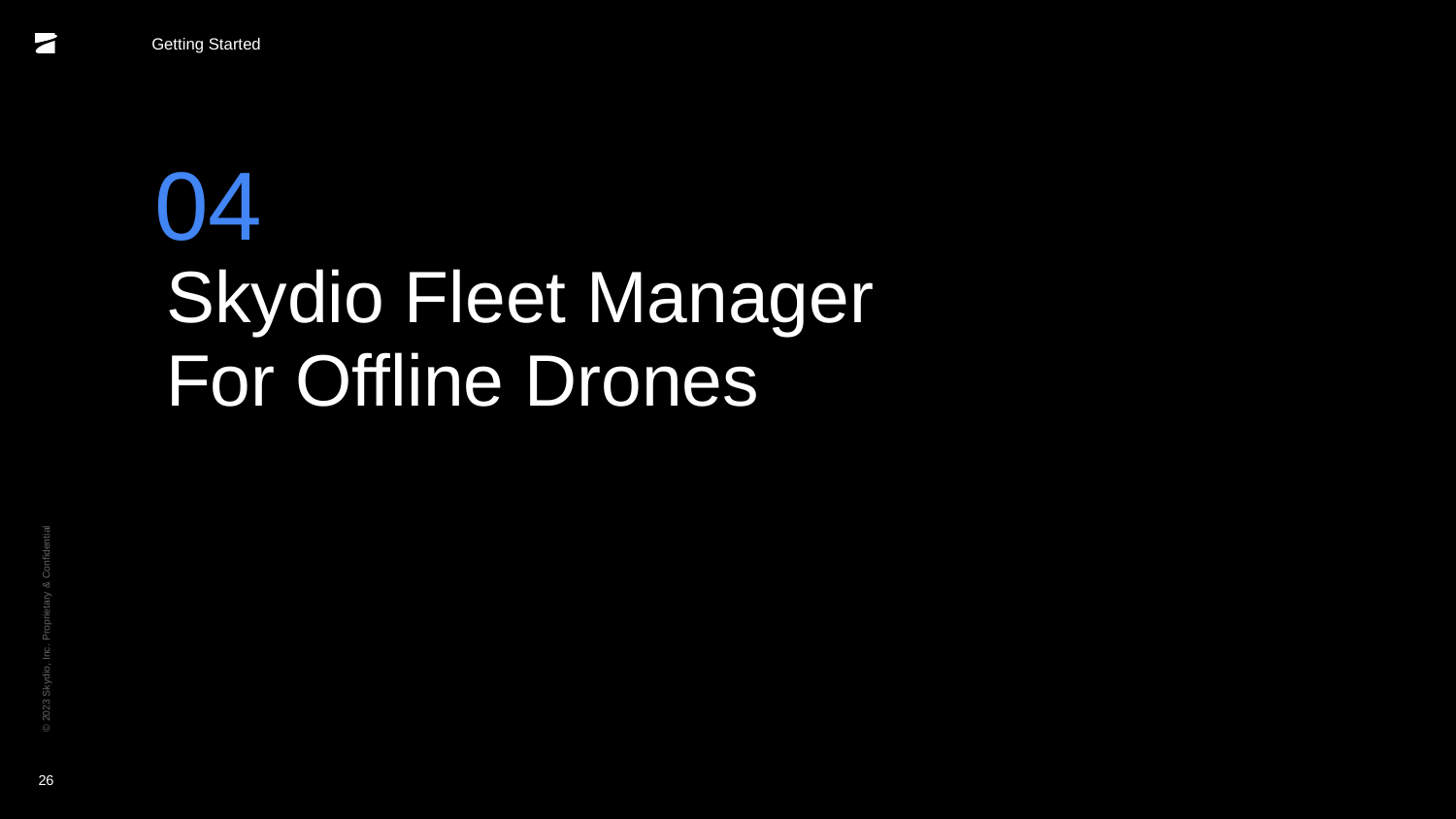

Getting Started
04
# Skydio Fleet Manager
For Offline Drones